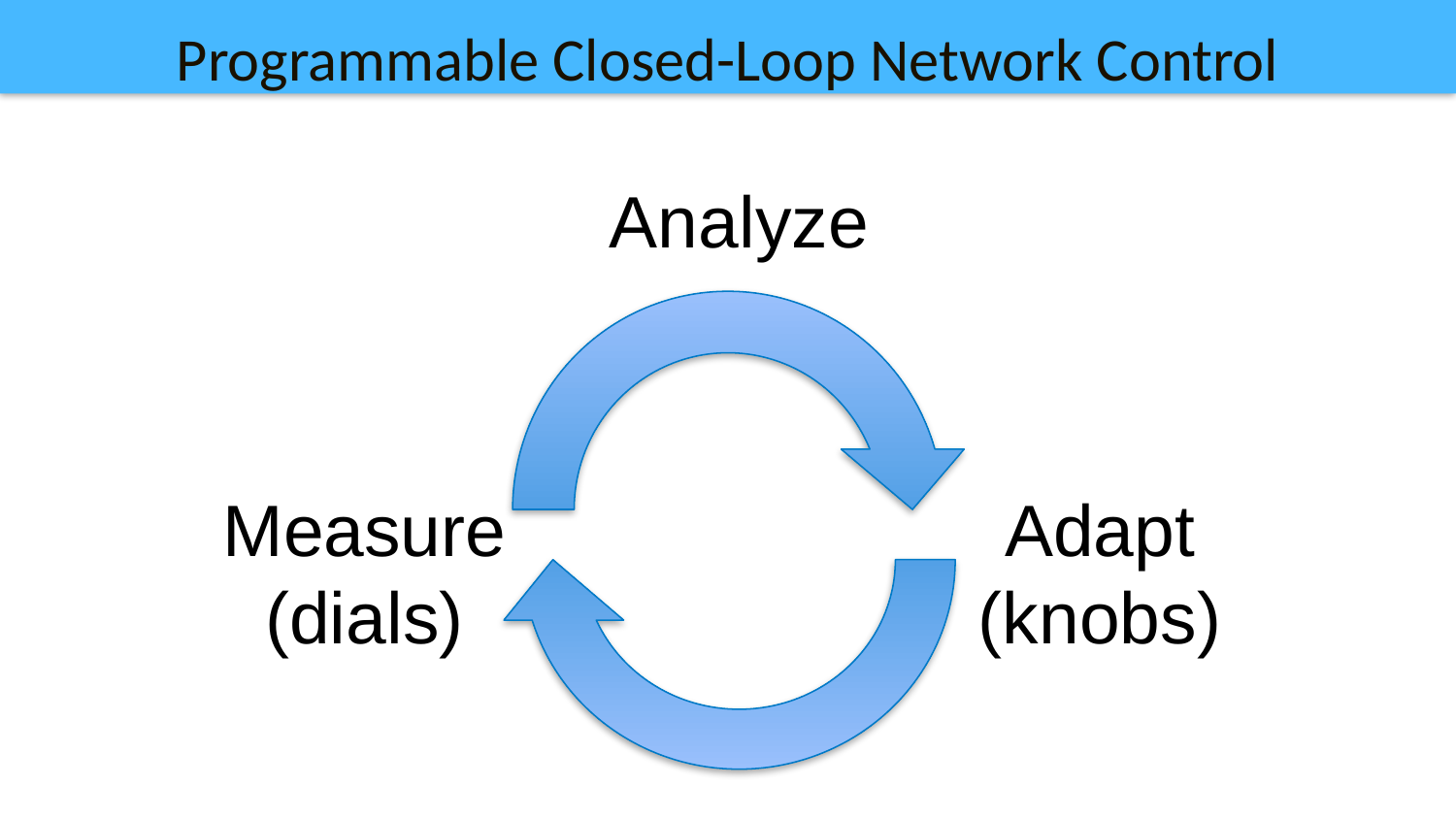

# Programmable Closed-Loop Network Control
Analyze

Measure
(dials)
Adapt
(knobs)